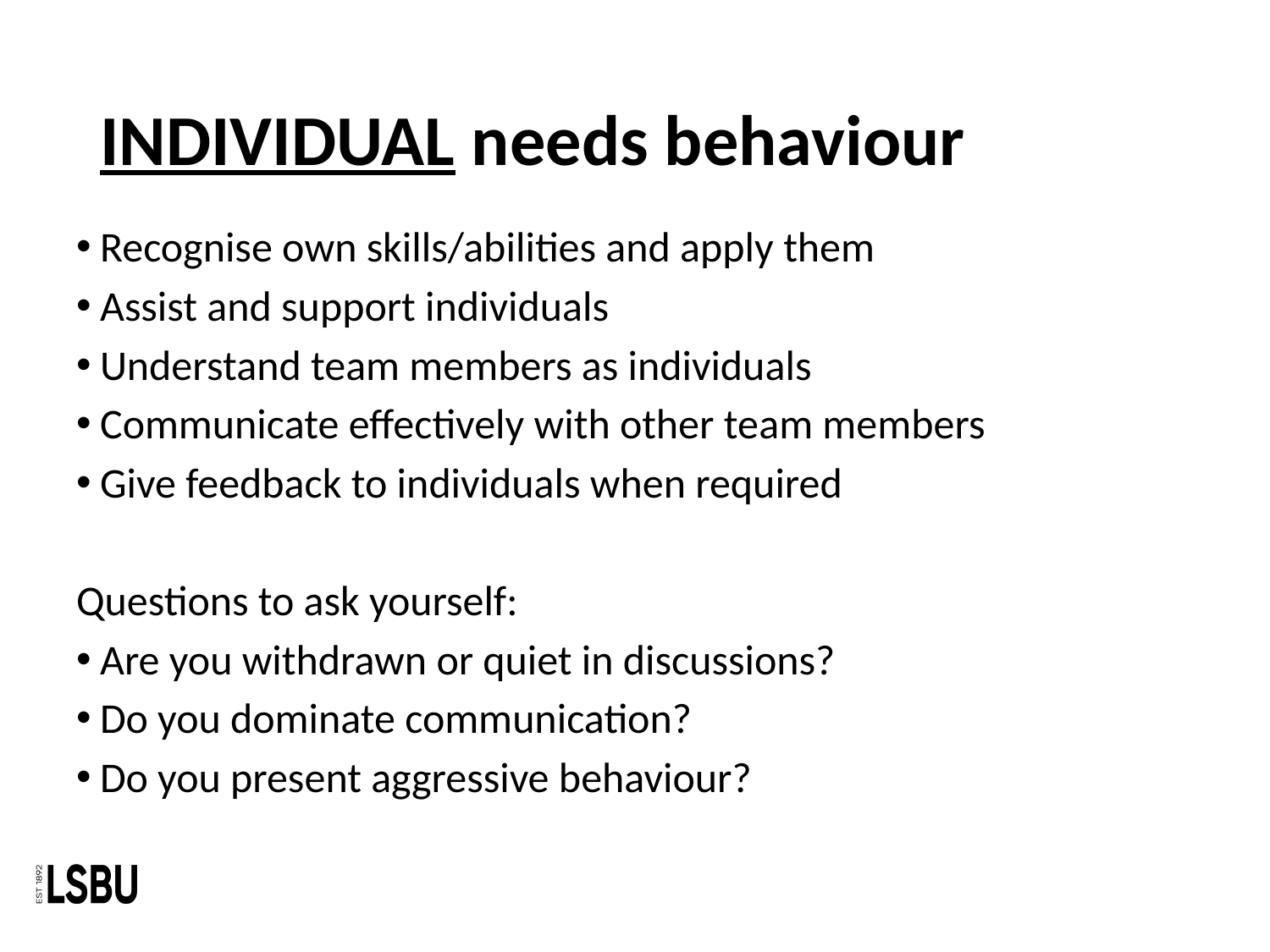

# INDIVIDUAL needs behaviour
Recognise own skills/abilities and apply them
Assist and support individuals
Understand team members as individuals
Communicate effectively with other team members
Give feedback to individuals when required

Questions to ask yourself:
Are you withdrawn or quiet in discussions?
Do you dominate communication?
Do you present aggressive behaviour?